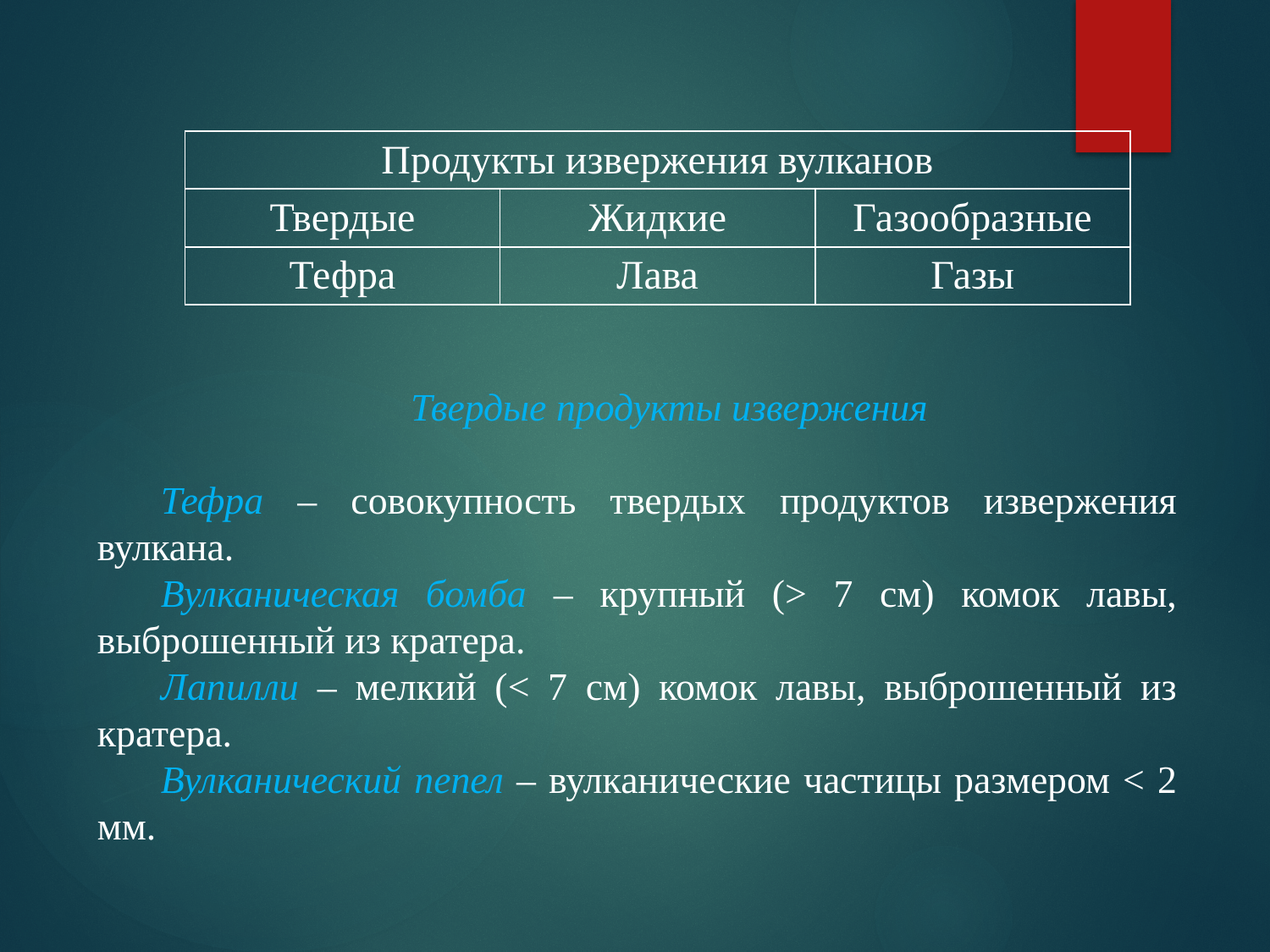

| Продукты извержения вулканов |  |  |
| --- | --- | --- |
| Твердые | Жидкие | Газообразные |
| Тефра | Лава | Газы |
Твердые продукты извержения

Тефра – совокупность твердых продуктов извержения вулкана.
Вулканическая бомба – крупный (> 7 см) комок лавы, выброшенный из кратера.
Лапилли – мелкий (< 7 см) комок лавы, выброшенный из кратера.
Вулканический пепел – вулканические частицы размером < 2 мм.